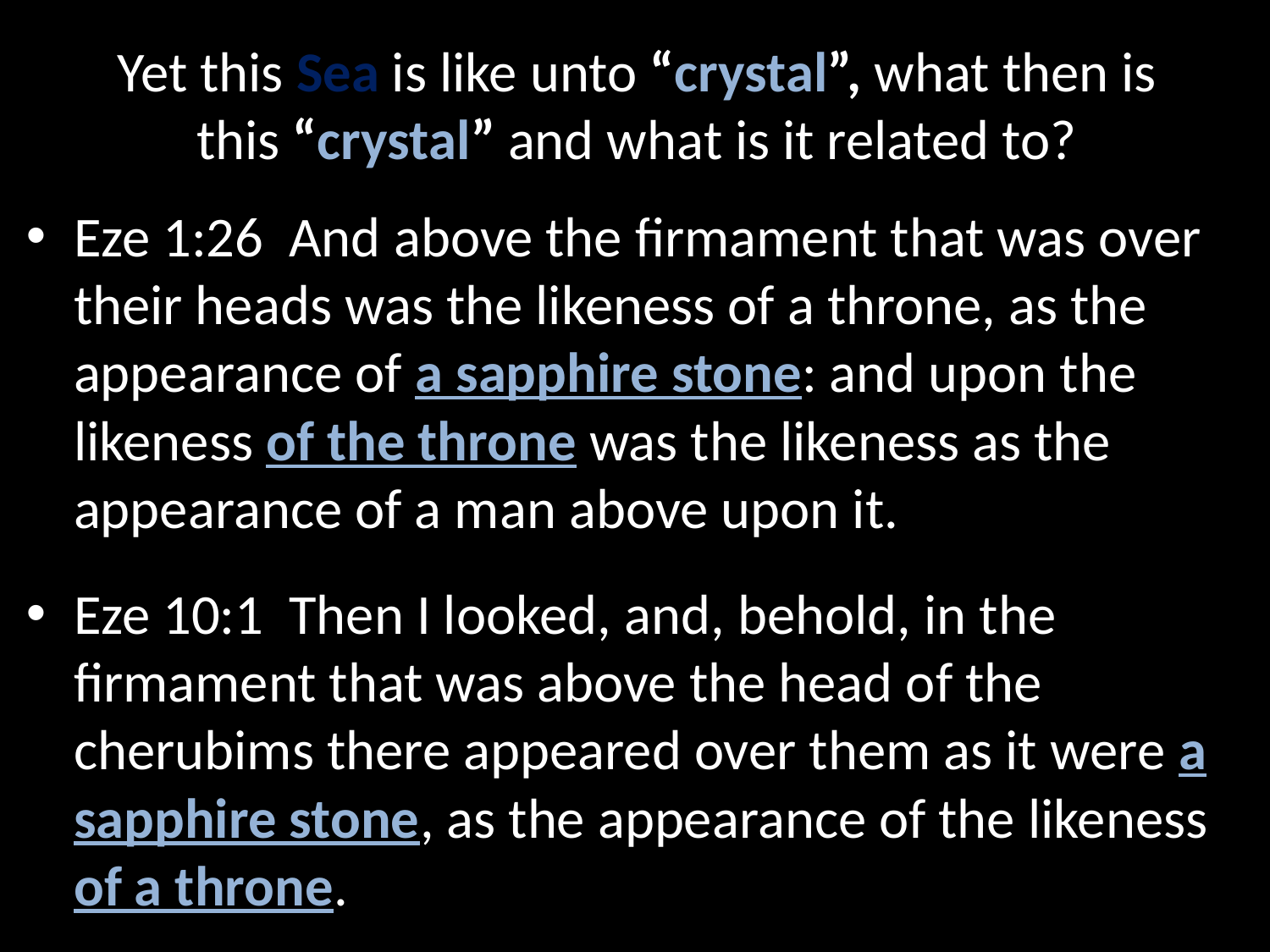

# Yet this Sea is like unto “crystal”, what then is this “crystal” and what is it related to?
Eze 1:26  And above the firmament that was over their heads was the likeness of a throne, as the appearance of a sapphire stone: and upon the likeness of the throne was the likeness as the appearance of a man above upon it.

Eze 10:1  Then I looked, and, behold, in the firmament that was above the head of the cherubims there appeared over them as it were a sapphire stone, as the appearance of the likeness of a throne.